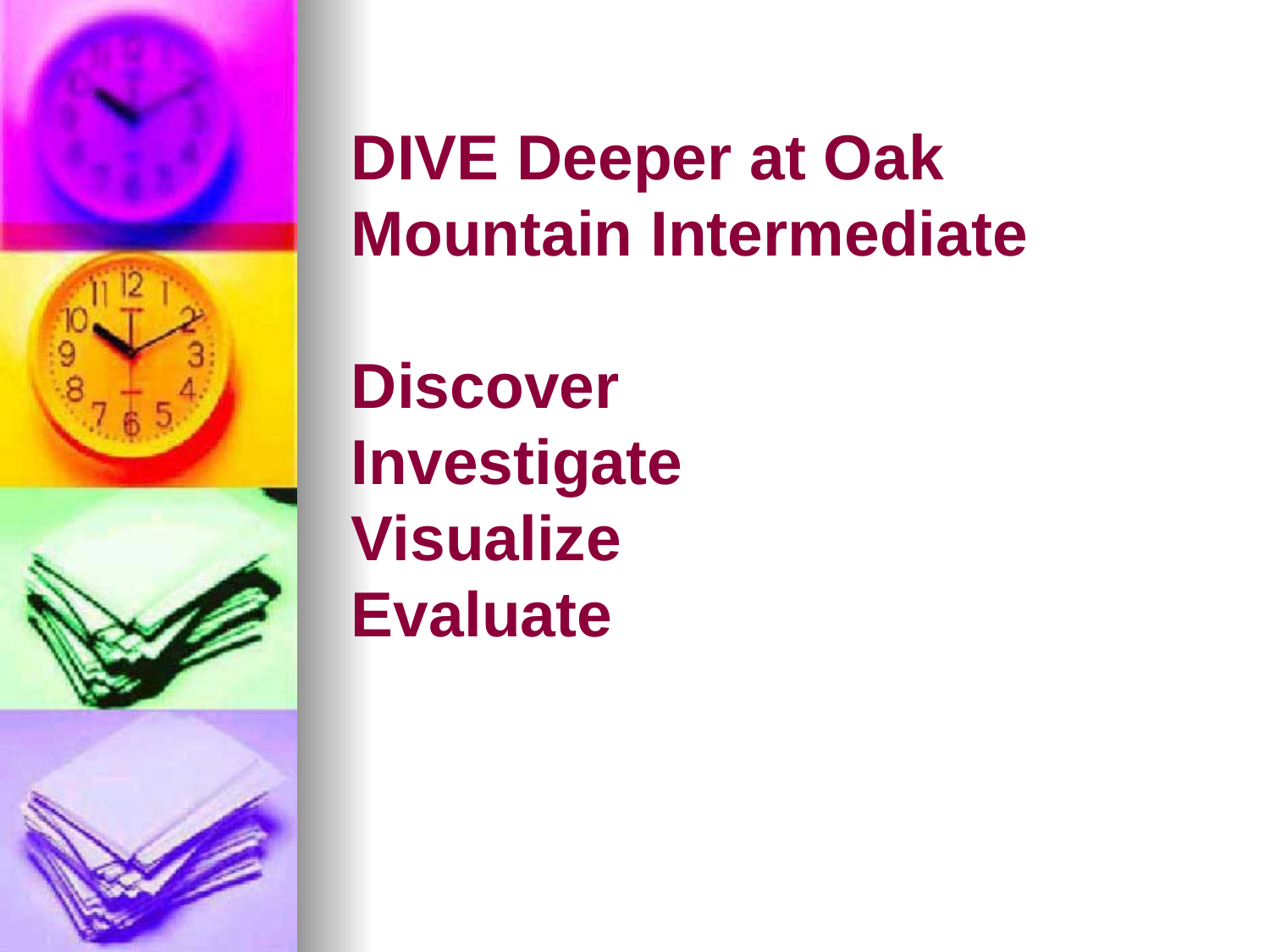

# DIVE Deeper at Oak Mountain Intermediate Discover Investigate Visualize Evaluate